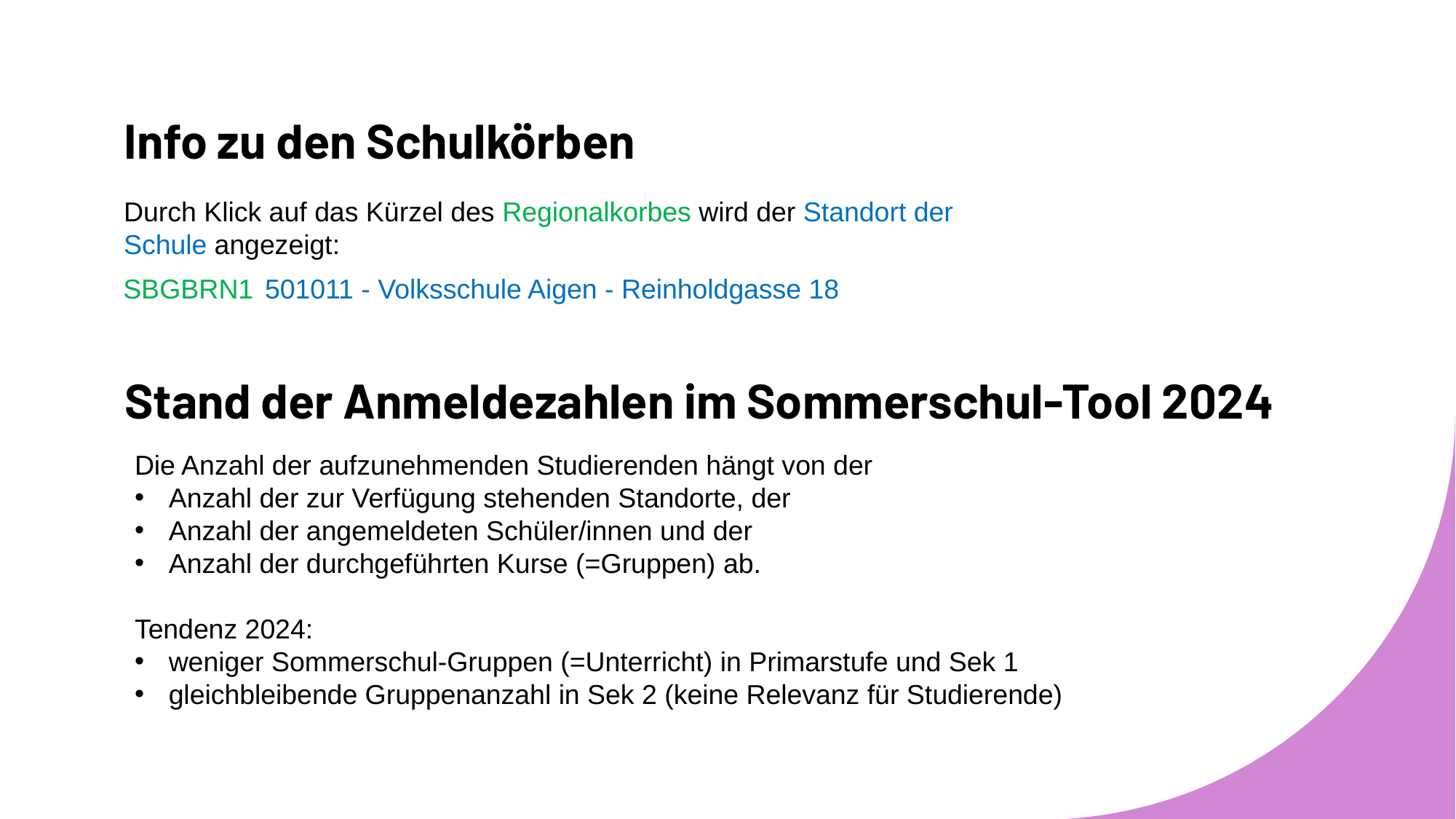

# Info zu den Schulkörben

Durch Klick auf das Kürzel des Regionalkorbes wird der Standort der Schule angezeigt:

| SBGBRN1 | 501011 - Volksschule Aigen - Reinholdgasse 18 |
| --- | --- |
Stand der Anmeldezahlen im Sommerschul-Tool 2024

Die Anzahl der aufzunehmenden Studierenden hängt von der
Anzahl der zur Verfügung stehenden Standorte, der
Anzahl der angemeldeten Schüler/innen und der
Anzahl der durchgeführten Kurse (=Gruppen) ab.

Tendenz 2024:
weniger Sommerschul-Gruppen (=Unterricht) in Primarstufe und Sek 1
gleichbleibende Gruppenanzahl in Sek 2 (keine Relevanz für Studierende)